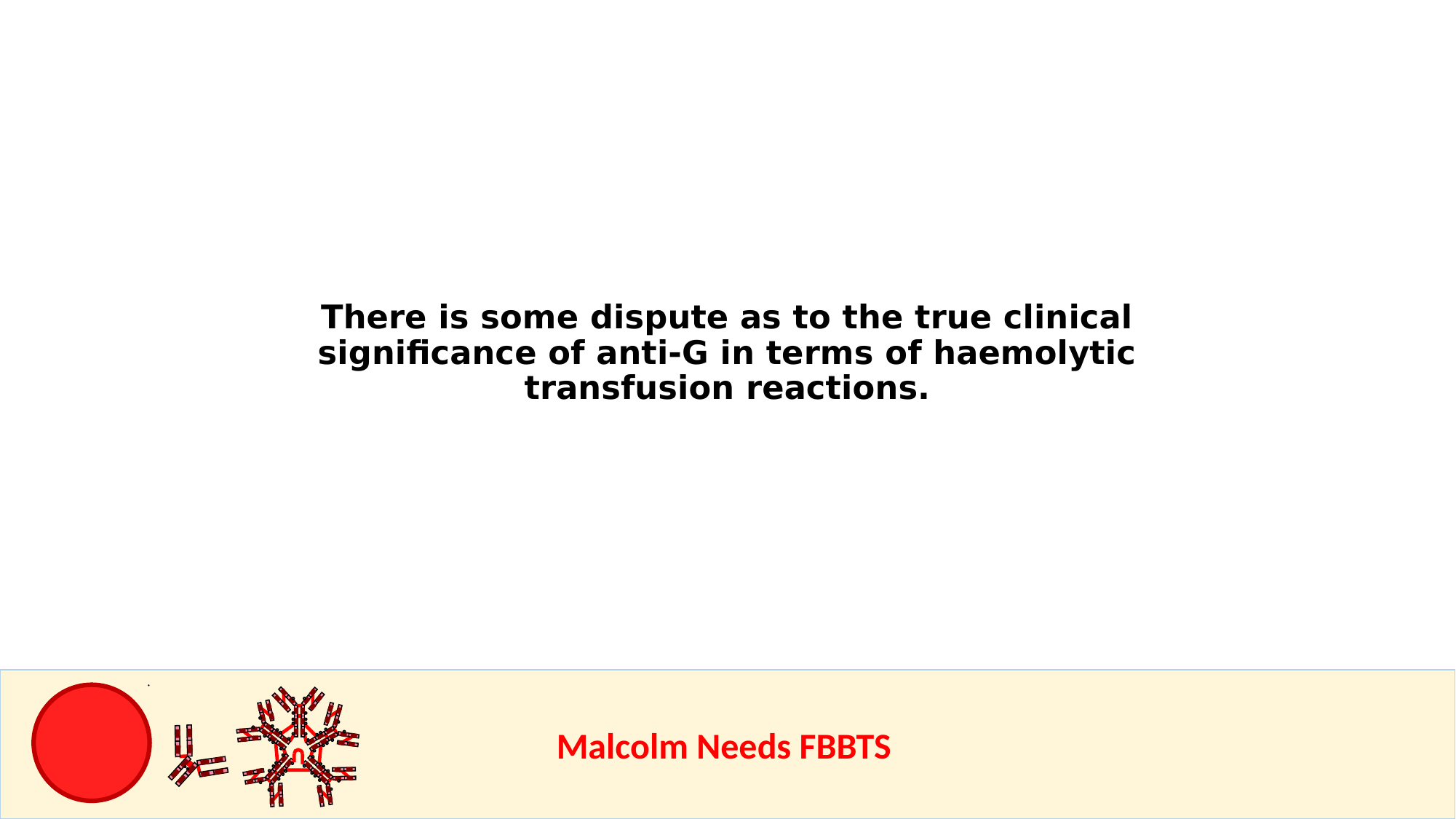

There is some dispute as to the true clinical significance of anti-G in terms of haemolytic transfusion reactions.
					Malcolm Needs FBBTS